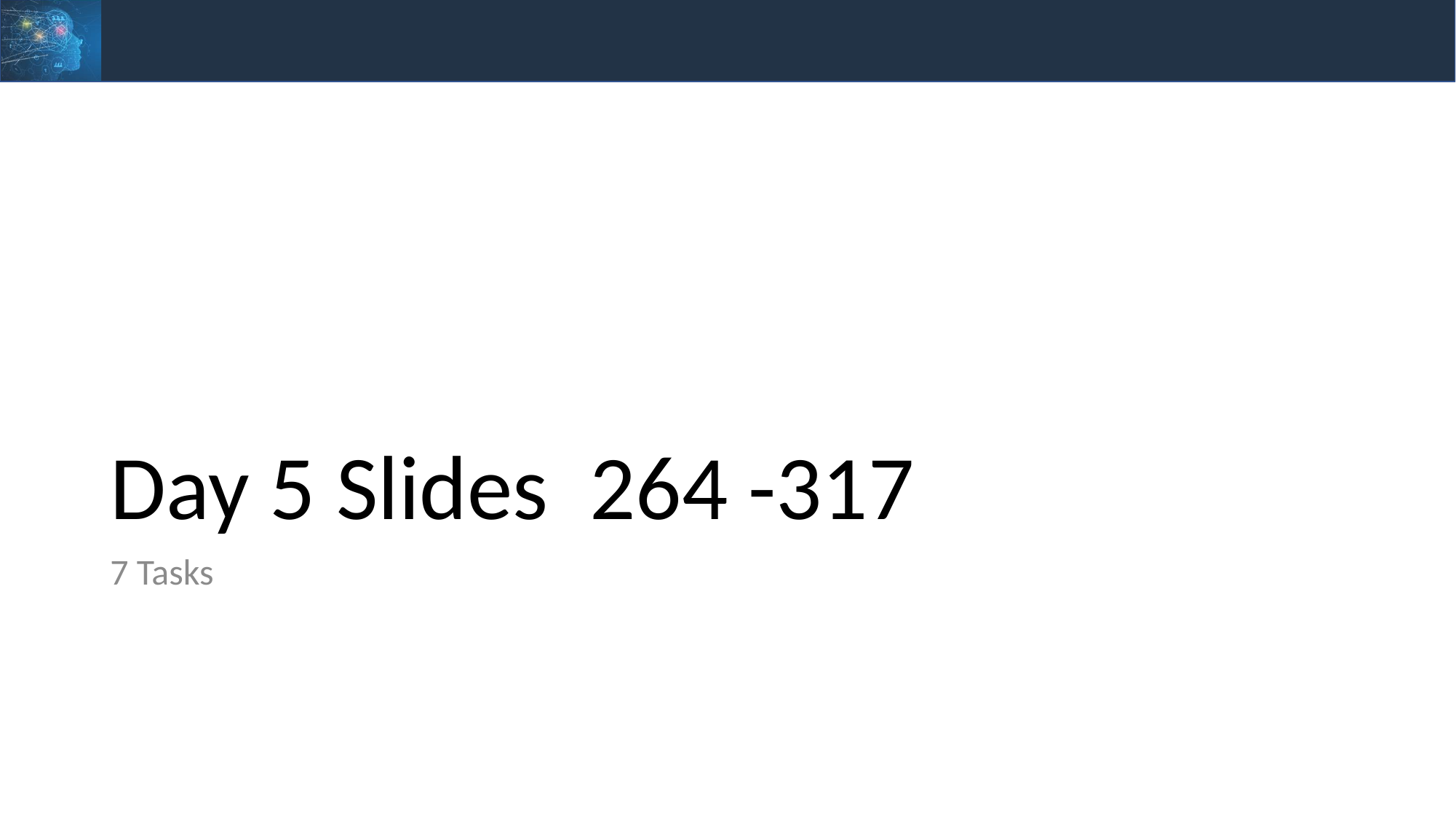

# Day 5 Slides  264 -317
7 Tasks